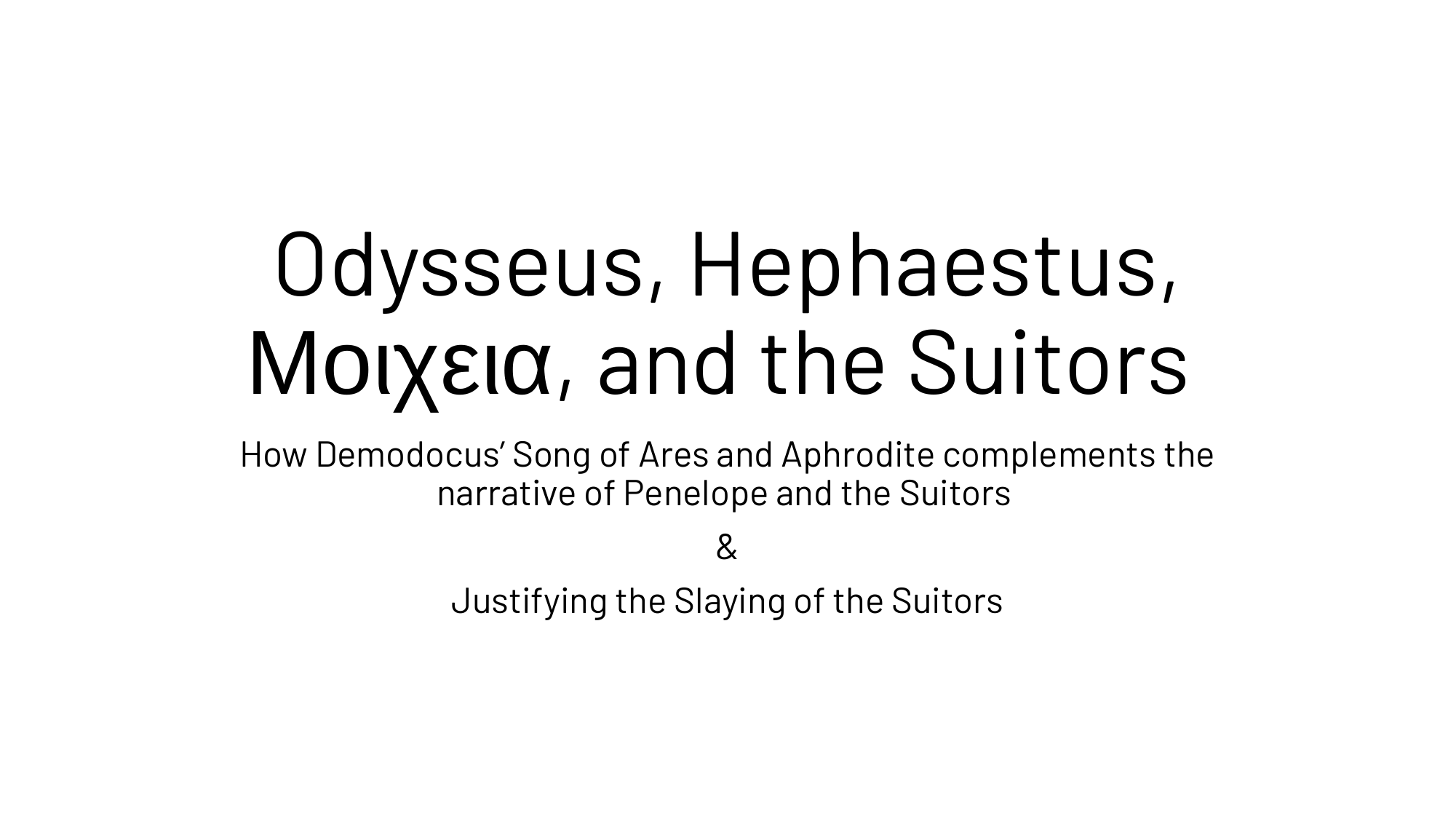

# Odysseus, Hephaestus, Μοιχεια, and the Suitors
How Demodocus’ Song of Ares and Aphrodite complements the narrative of Penelope and the Suitors
&
Justifying the Slaying of the Suitors